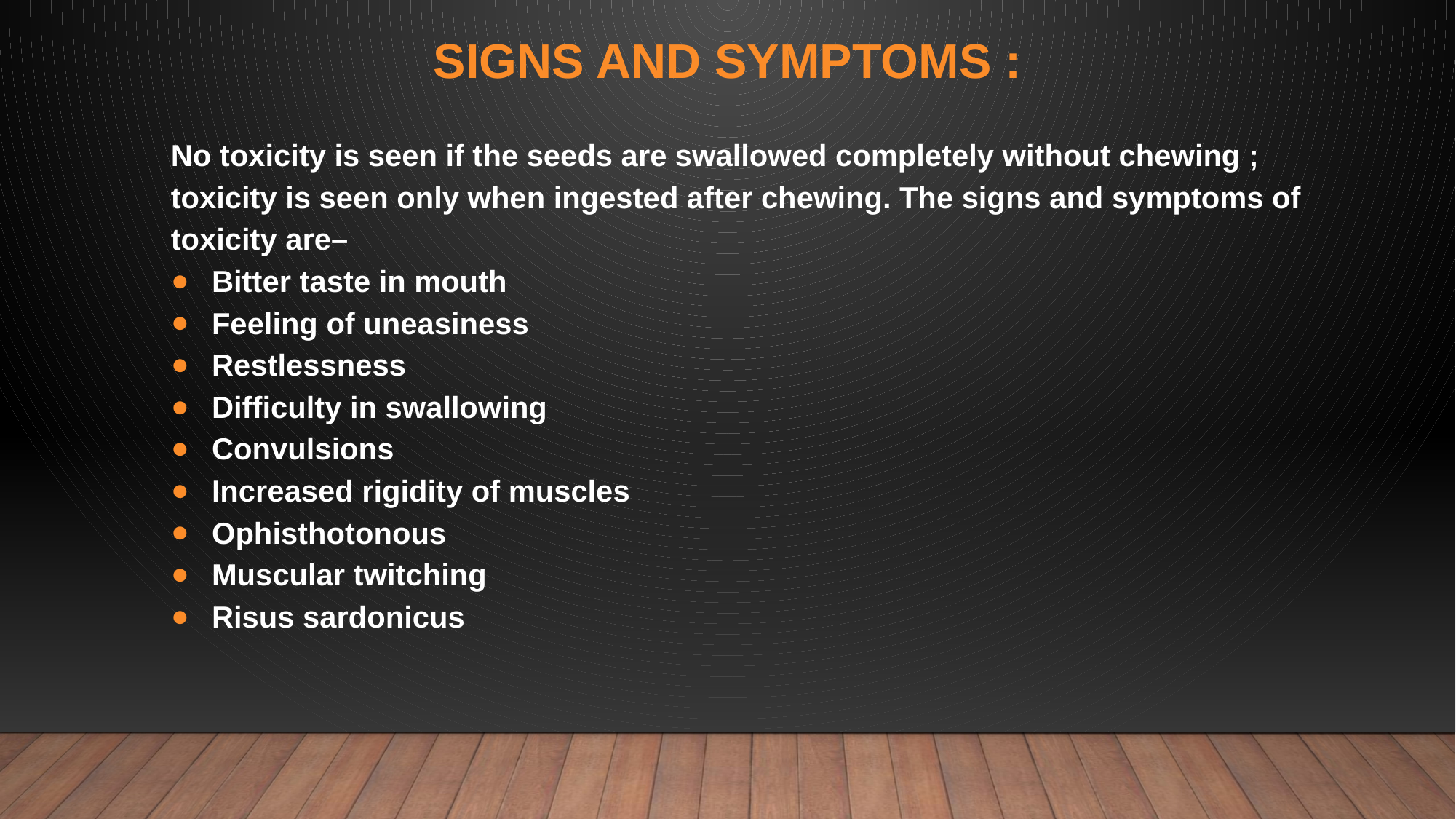

# Signs and symptoms :
No toxicity is seen if the seeds are swallowed completely without chewing ; toxicity is seen only when ingested after chewing. The signs and symptoms of toxicity are–
Bitter taste in mouth
Feeling of uneasiness
Restlessness
Difficulty in swallowing
Convulsions
Increased rigidity of muscles
Ophisthotonous
Muscular twitching
Risus sardonicus